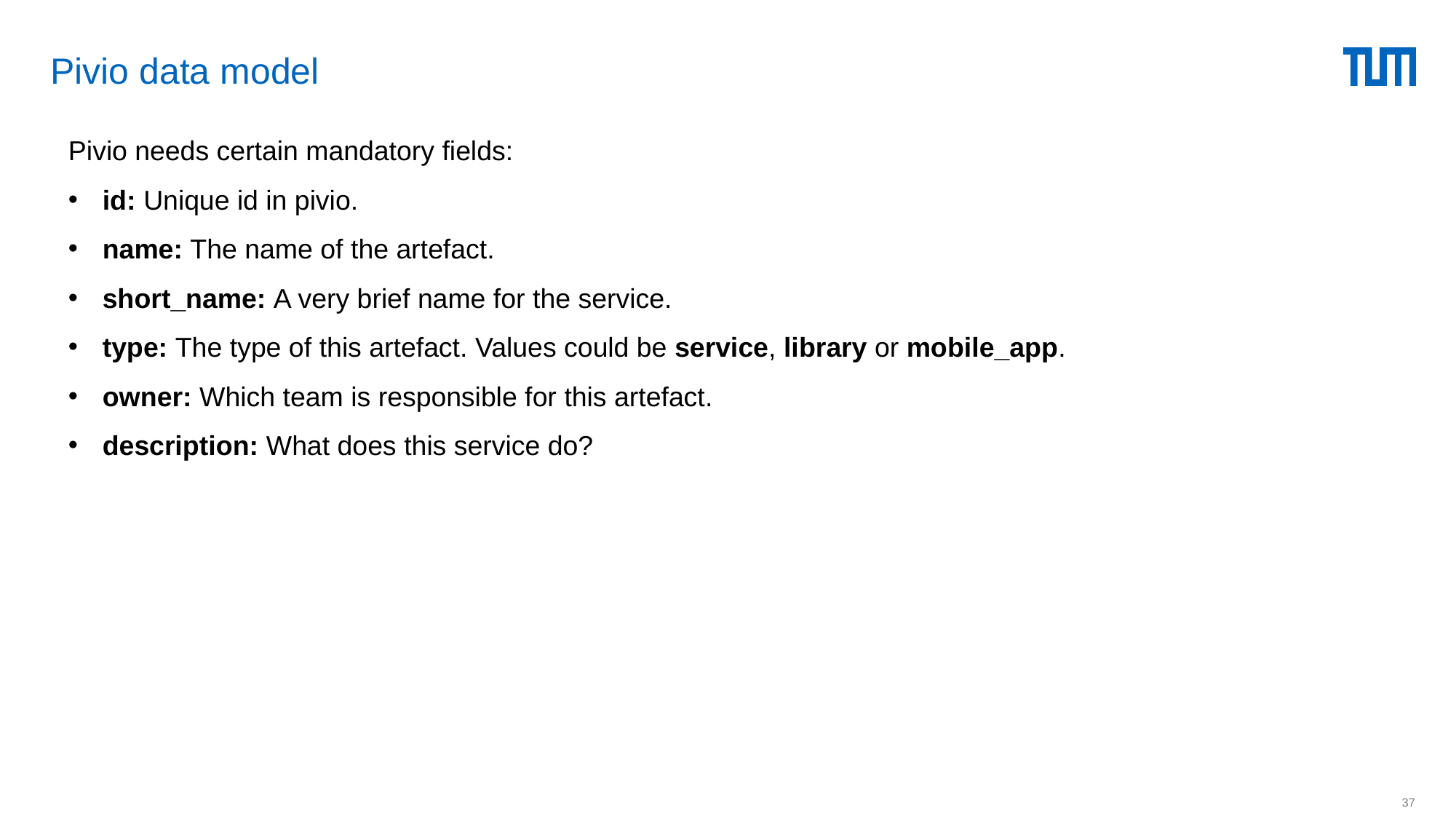

# Pivio data model
Pivio needs certain mandatory fields:
id: Unique id in pivio.
name: The name of the artefact.
short_name: A very brief name for the service.
type: The type of this artefact. Values could be service, library or mobile_app.
owner: Which team is responsible for this artefact.
description: What does this service do?

37